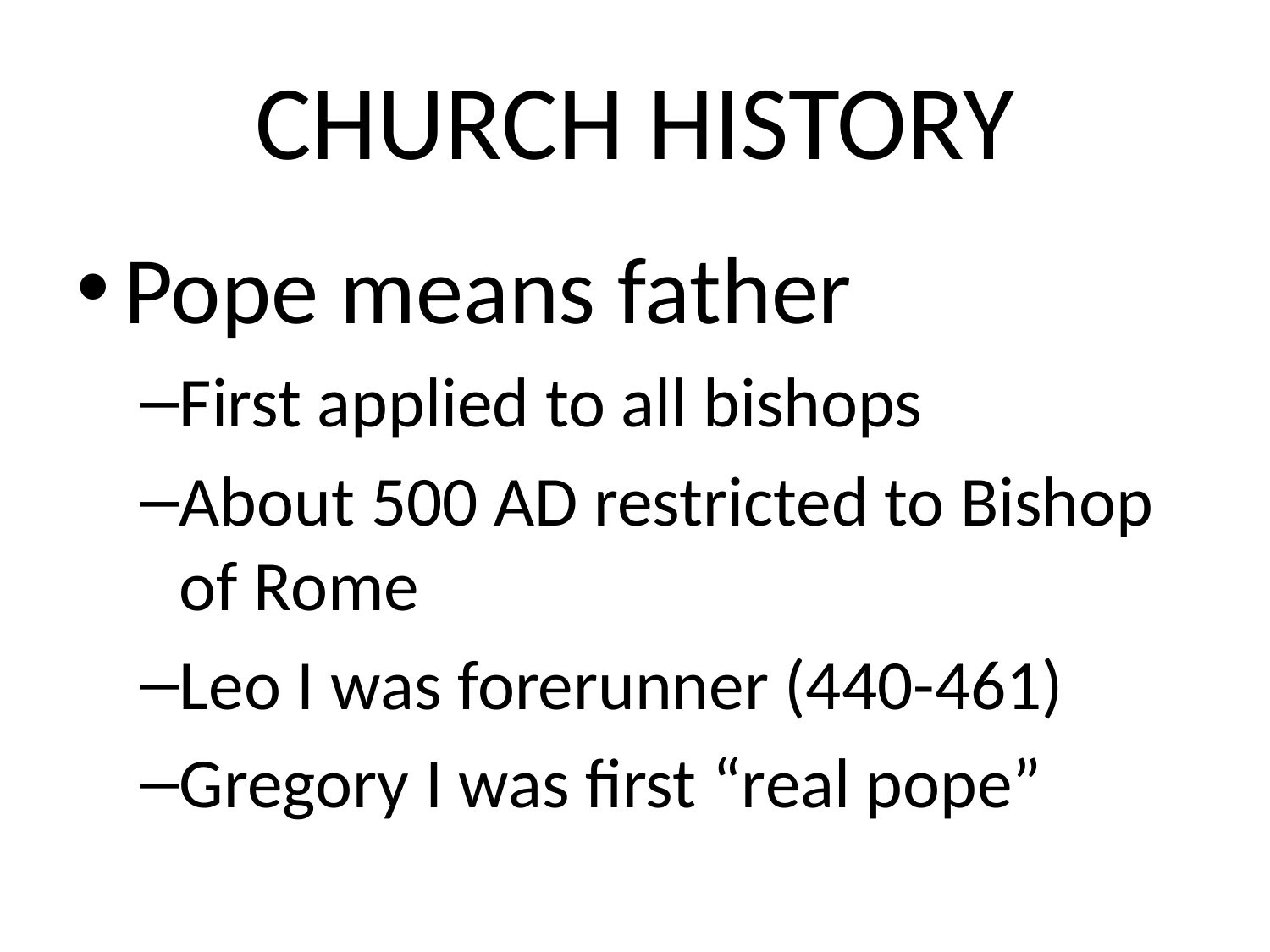

# CHURCH HISTORY
Pope means father
First applied to all bishops
About 500 AD restricted to Bishop of Rome
Leo I was forerunner (440-461)
Gregory I was first “real pope”